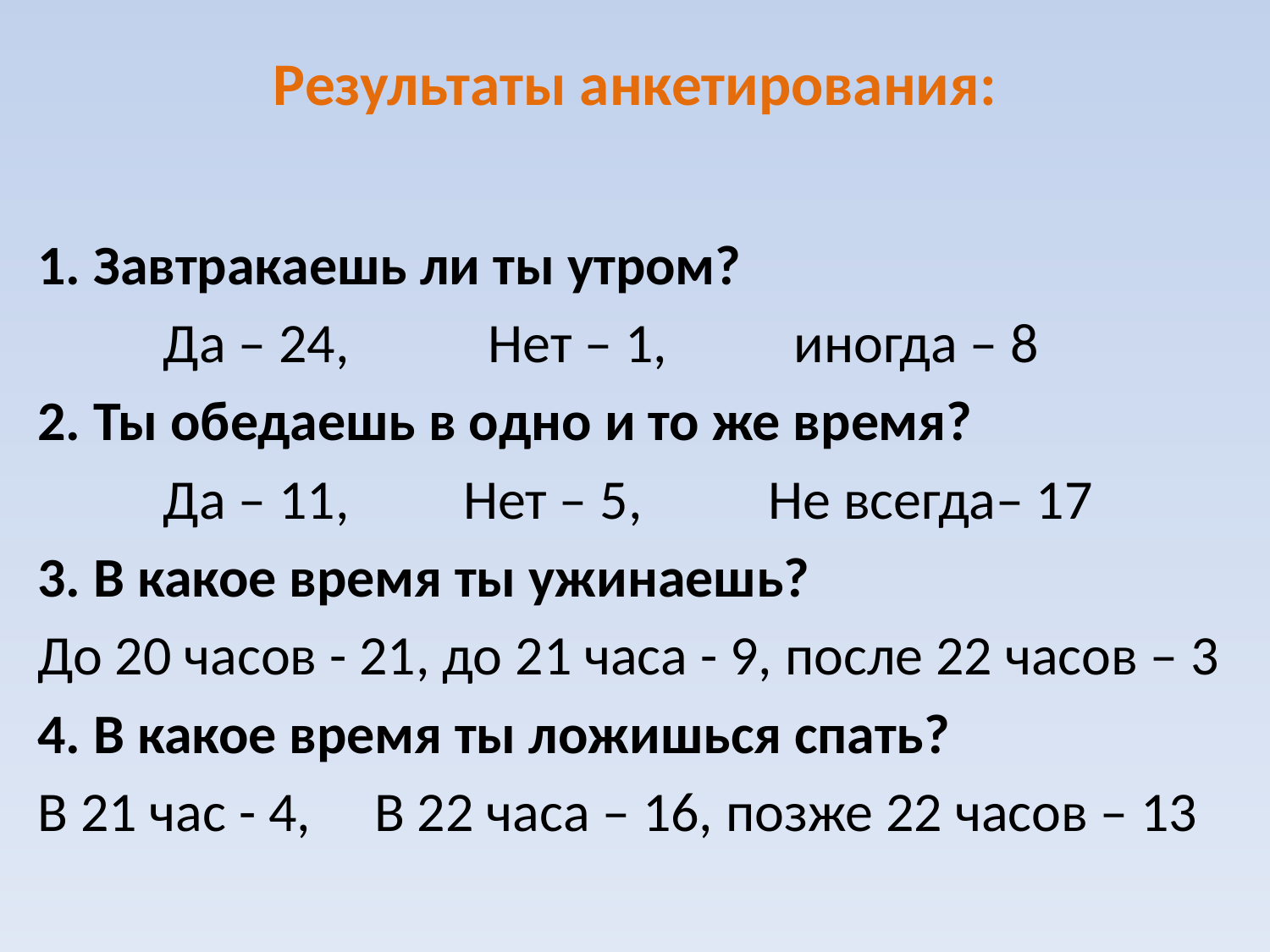

# Результаты анкетирования:
1. Завтракаешь ли ты утром?
	Да – 24,           Нет – 1,          иногда – 8
2. Ты обедаешь в одно и то же время?
	Да – 11,         Нет – 5,          Не всегда– 17
3. В какое время ты ужинаешь?
До 20 часов - 21, до 21 часа - 9, после 22 часов – 3
4. В какое время ты ложишься спать?
В 21 час - 4,     В 22 часа – 16, позже 22 часов – 13